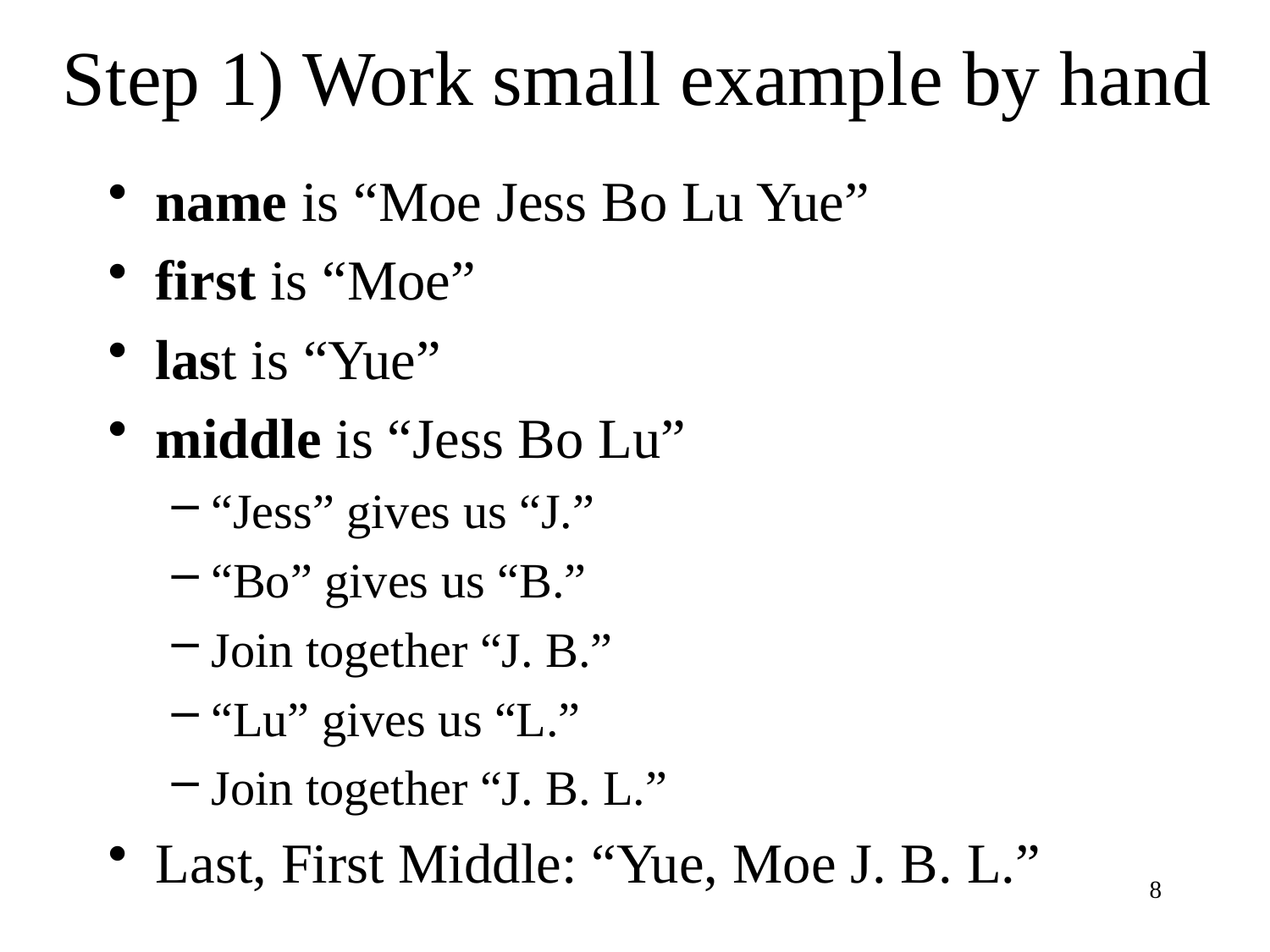

# Step 1) Work small example by hand
name is “Moe Jess Bo Lu Yue”
first is “Moe”
last is “Yue”
middle is “Jess Bo Lu”
“Jess” gives us “J.”
“Bo” gives us “B.”
Join together “J. B.”
“Lu” gives us “L.”
Join together “J. B. L.”
Last, First Middle: “Yue, Moe J. B. L.”

8